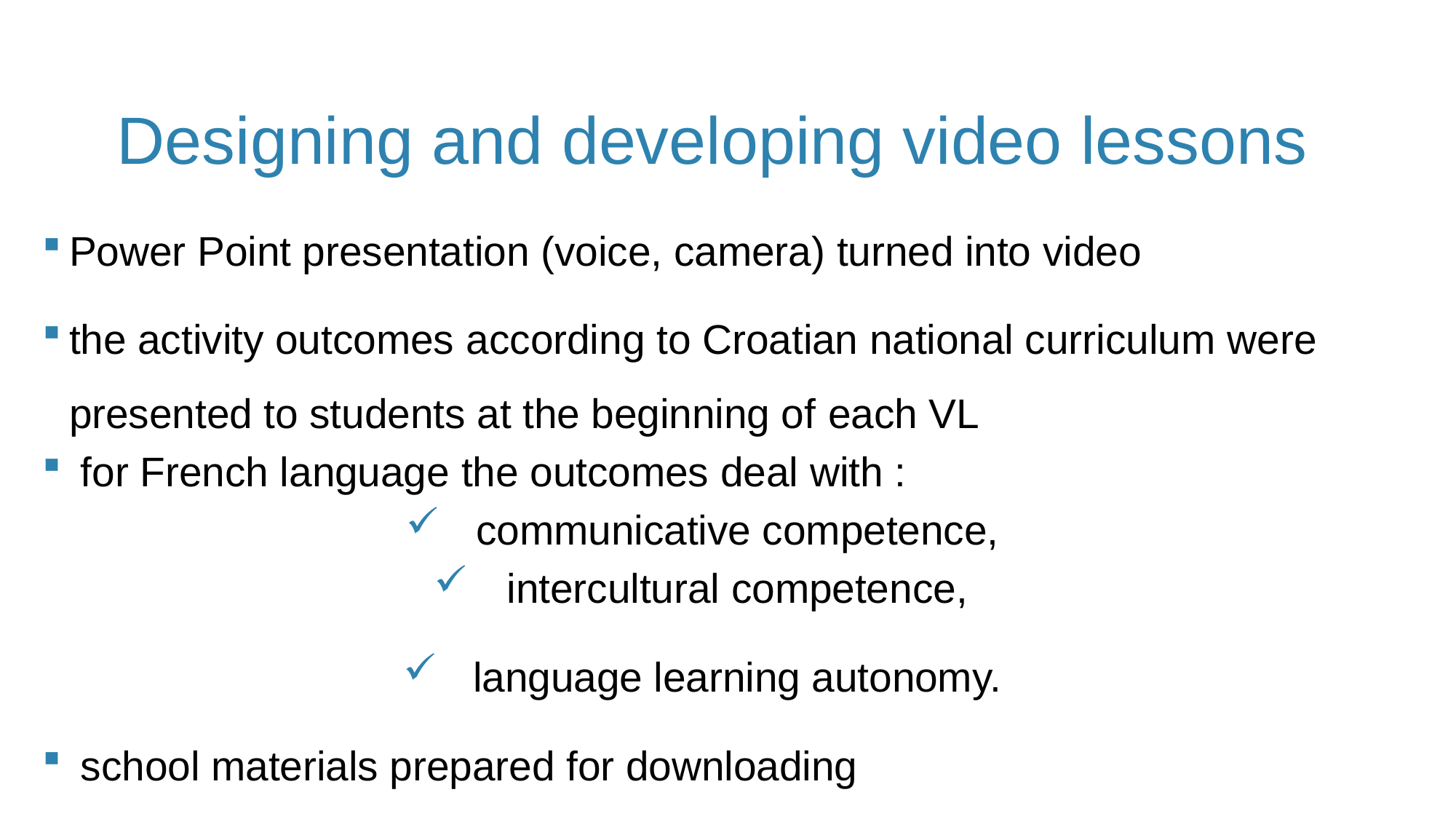

# Designing and developing video lessons
Power Point presentation (voice, camera) turned into video
the activity outcomes according to Croatian national curriculum were presented to students at the beginning of each VL
 for French language the outcomes deal with :
communicative competence,
intercultural competence,
language learning autonomy.
 school materials prepared for downloading